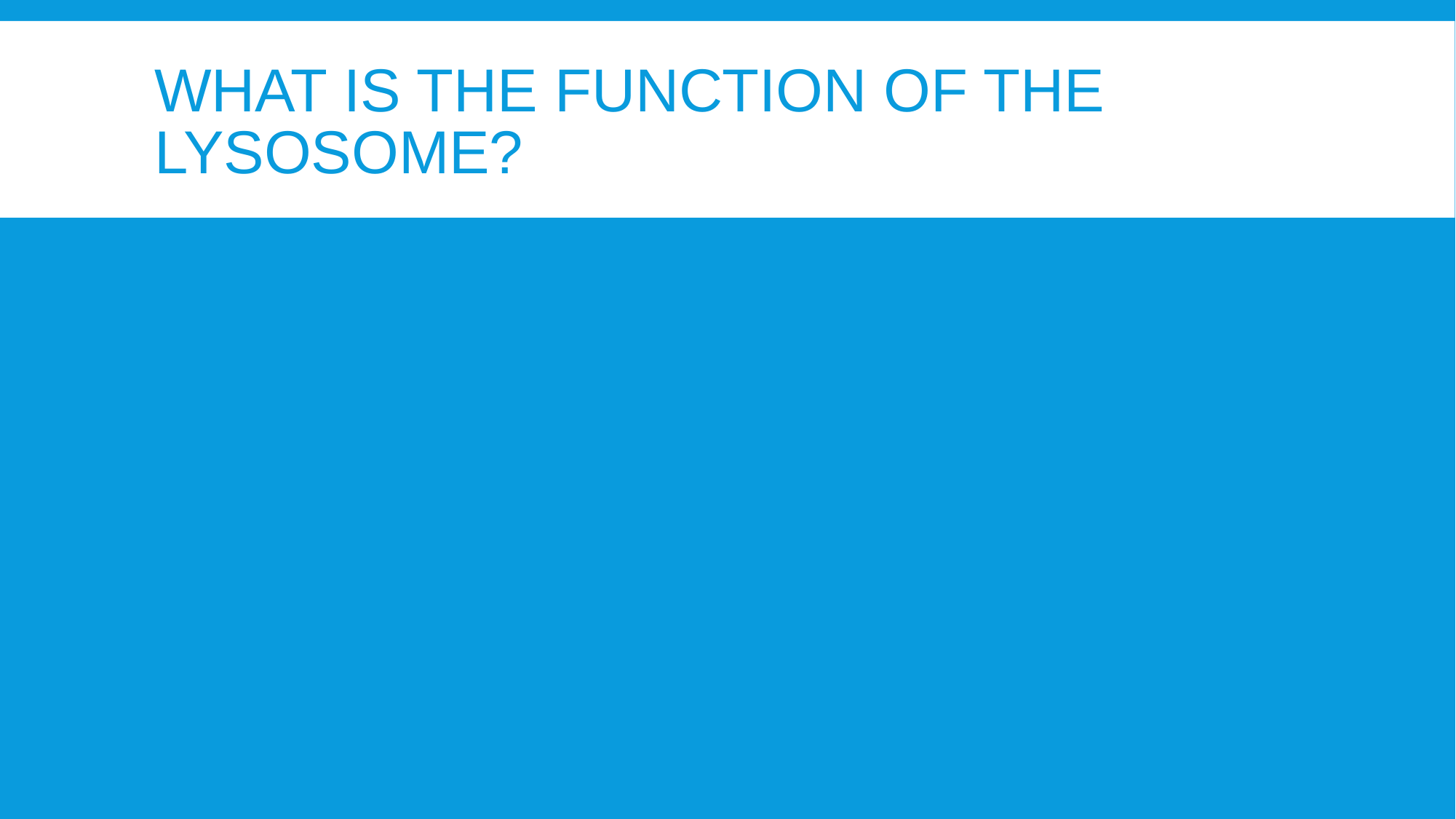

# What is the function of the lysosome?